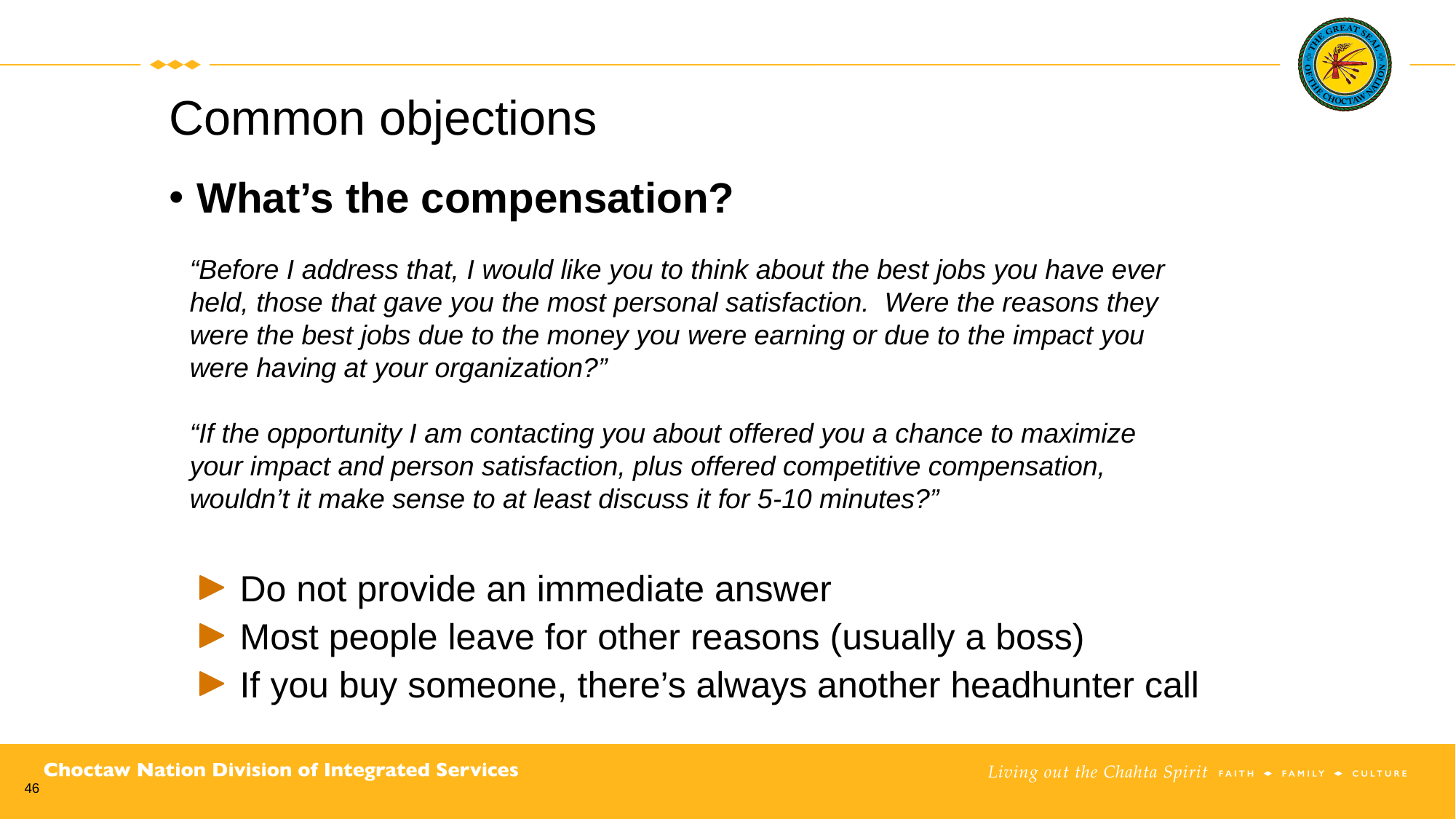

# Common objections
www.adlerconcepts.com
What’s the compensation?
“Before I address that, I would like you to think about the best jobs you have ever held, those that gave you the most personal satisfaction.  Were the reasons they were the best jobs due to the money you were earning or due to the impact you were having at your organization?”

“If the opportunity I am contacting you about offered you a chance to maximize your impact and person satisfaction, plus offered competitive compensation, wouldn’t it make sense to at least discuss it for 5-10 minutes?”

Do not provide an immediate answer
Most people leave for other reasons (usually a boss)
If you buy someone, there’s always another headhunter call
46